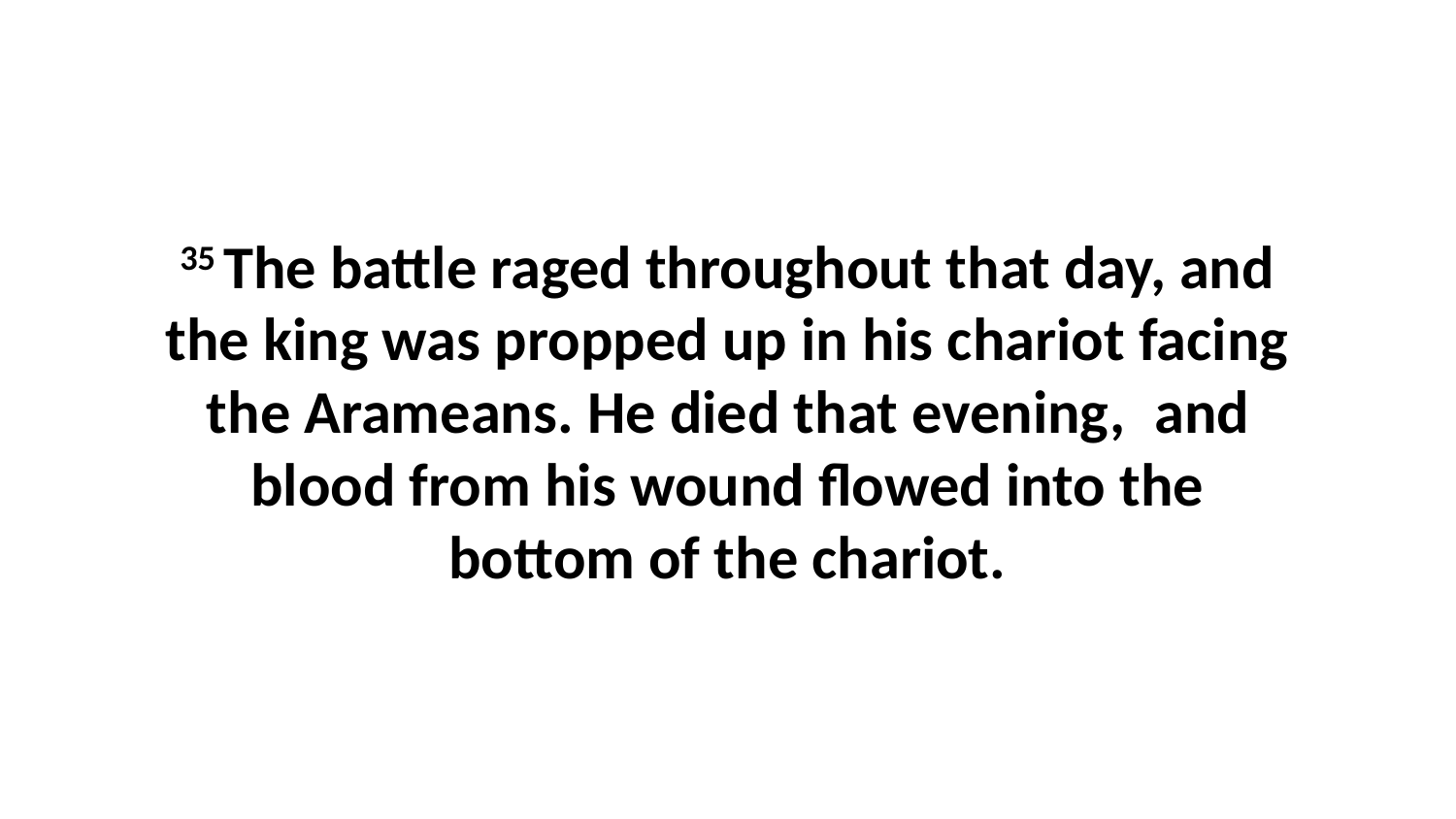

35 The battle raged throughout that day, and the king was propped up in his chariot facing the Arameans. He died that evening,  and blood from his wound flowed into the bottom of the chariot.